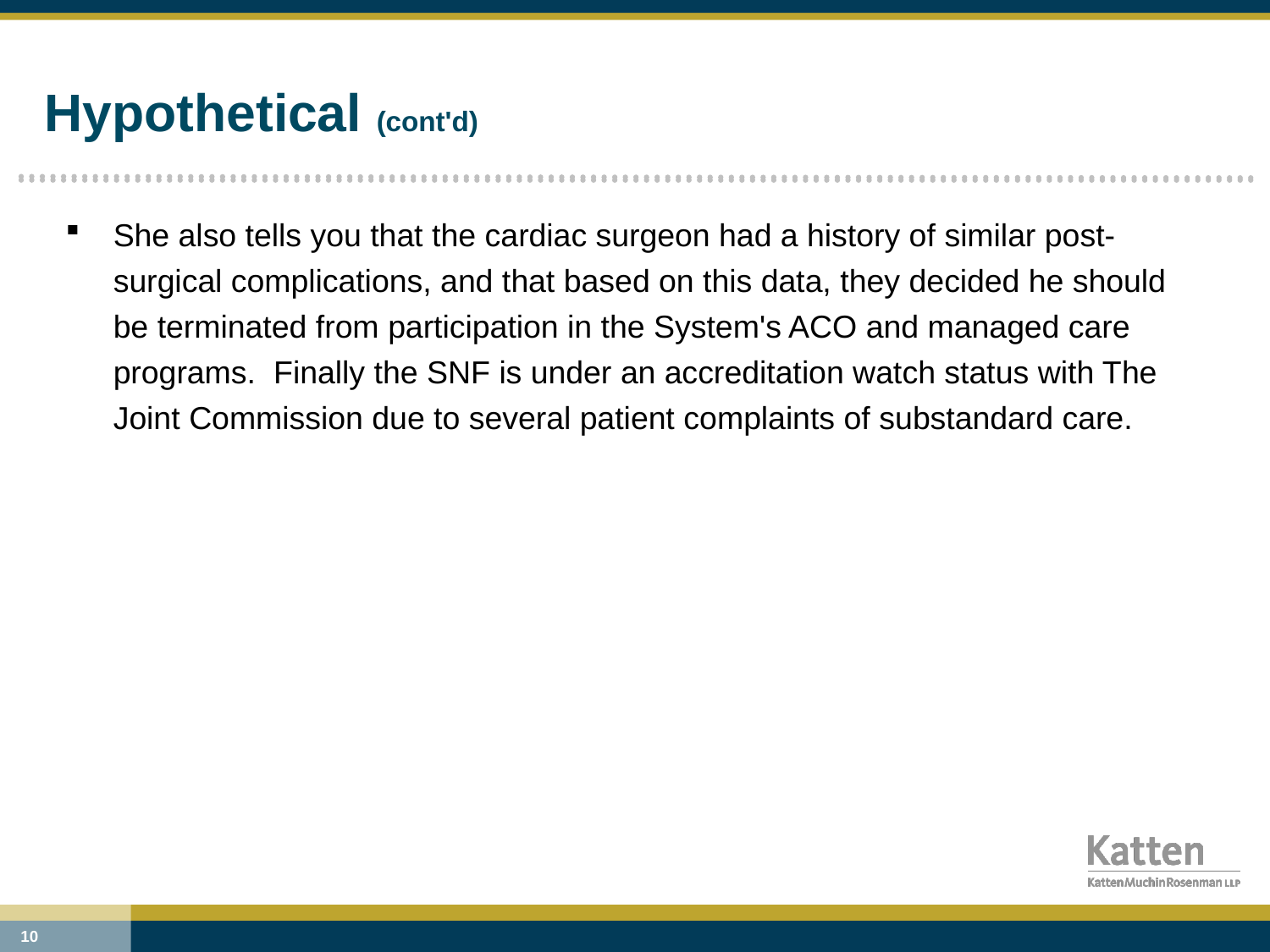

# Hypothetical (cont'd)
She also tells you that the cardiac surgeon had a history of similar post-surgical complications, and that based on this data, they decided he should be terminated from participation in the System's ACO and managed care programs.  Finally the SNF is under an accreditation watch status with The Joint Commission due to several patient complaints of substandard care.